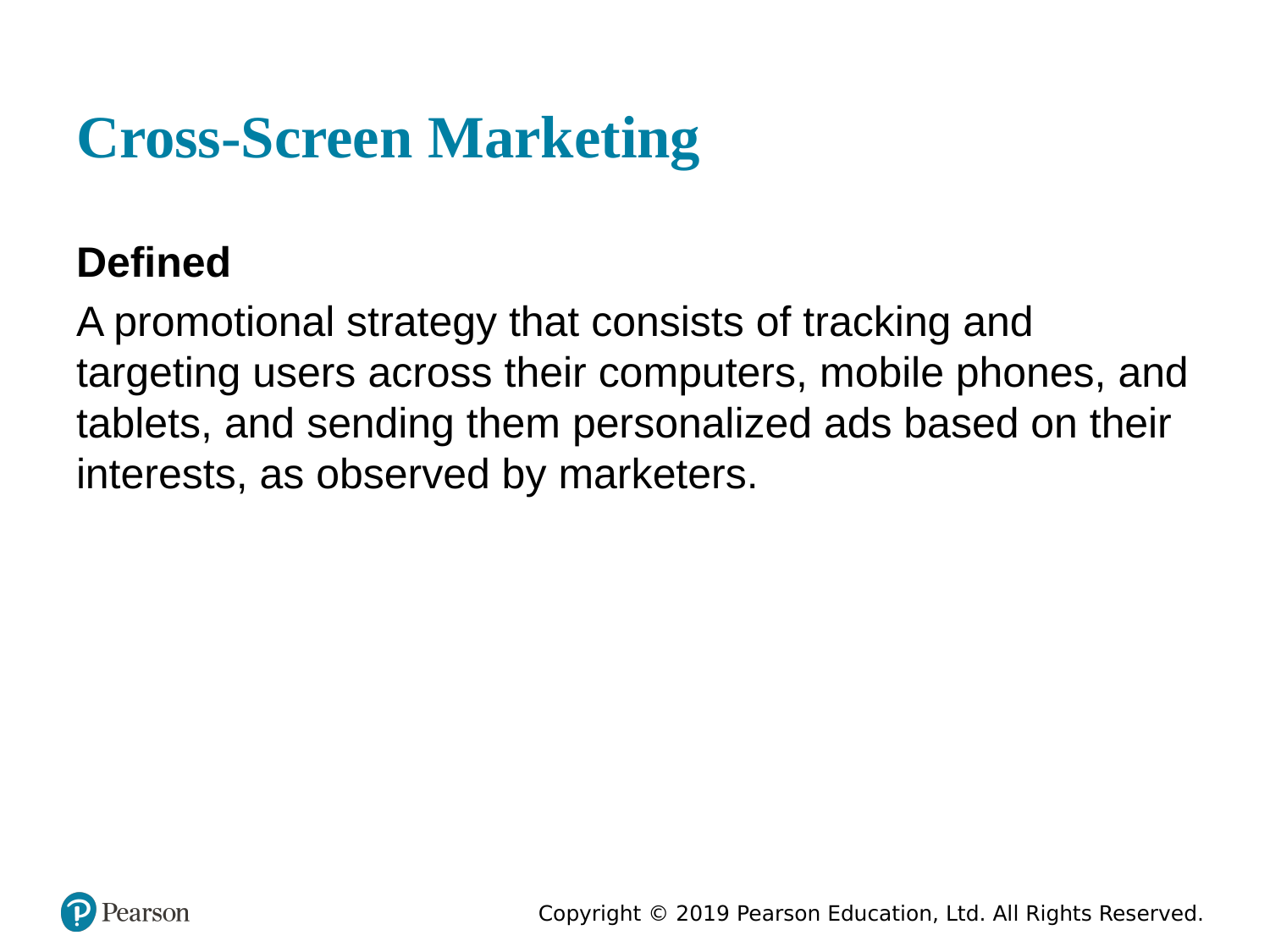

# Cross-Screen Marketing
Defined
A promotional strategy that consists of tracking and targeting users across their computers, mobile phones, and tablets, and sending them personalized ads based on their interests, as observed by marketers.